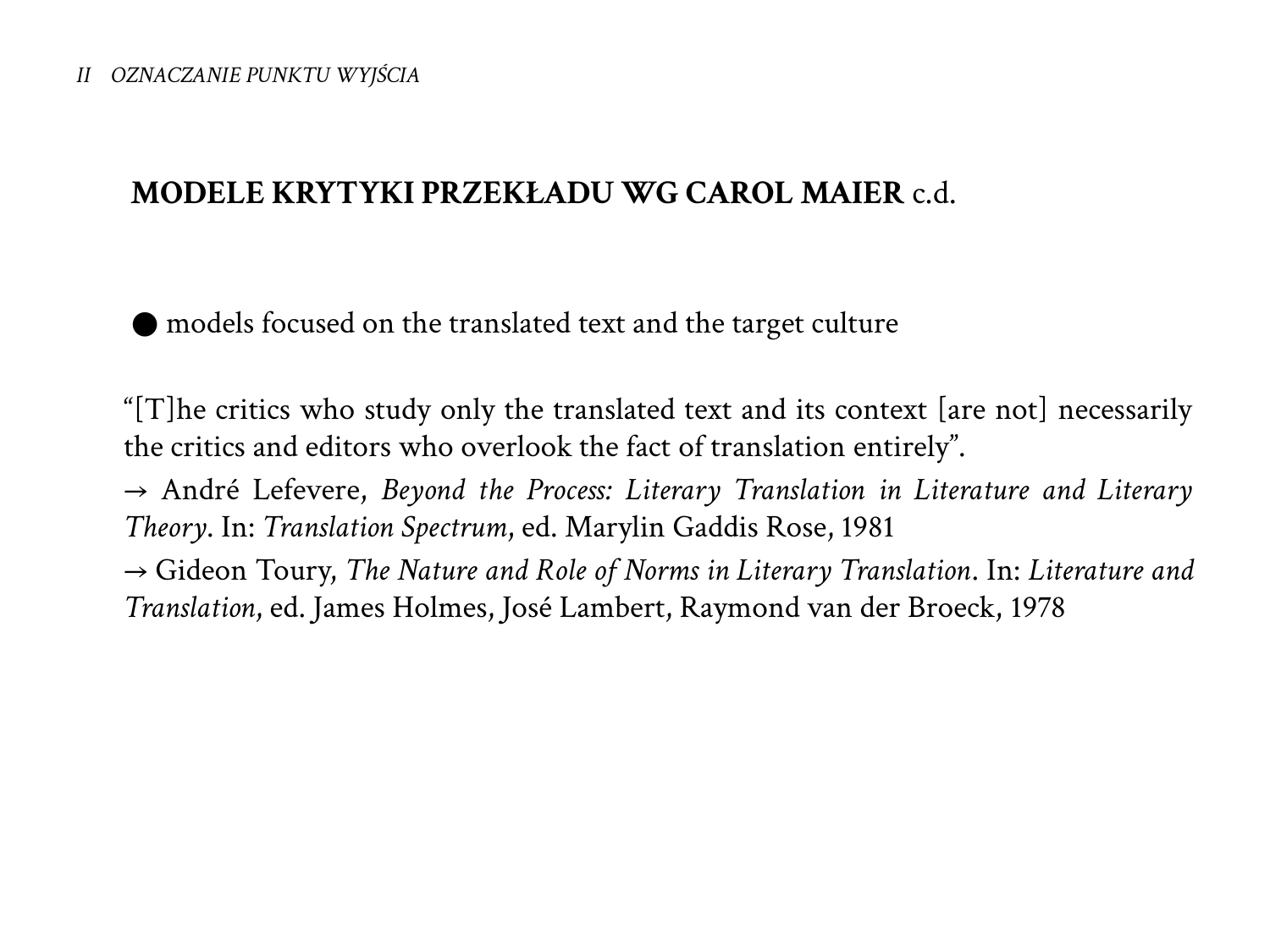

# II    OZNACZANIE PUNKTU WYJŚCIA

	 Modele krytyki przekładu wg Carol Maier c.d.

	 ● models focused on the translated text and the target culture

	“[T]he critics who study only the translated text and its context [are not] necessarily
the critics and editors who overlook the fact of translation entirely”.
	→ André Lefevere, Beyond the Process: Literary Translation in Literature and Literary Theory. In: Translation Spectrum, ed. Marylin Gaddis Rose, 1981
	→ Gideon Toury, The Nature and Role of Norms in Literary Translation. In: Literature and Translation, ed. James Holmes, José Lambert, Raymond van der Broeck, 1978